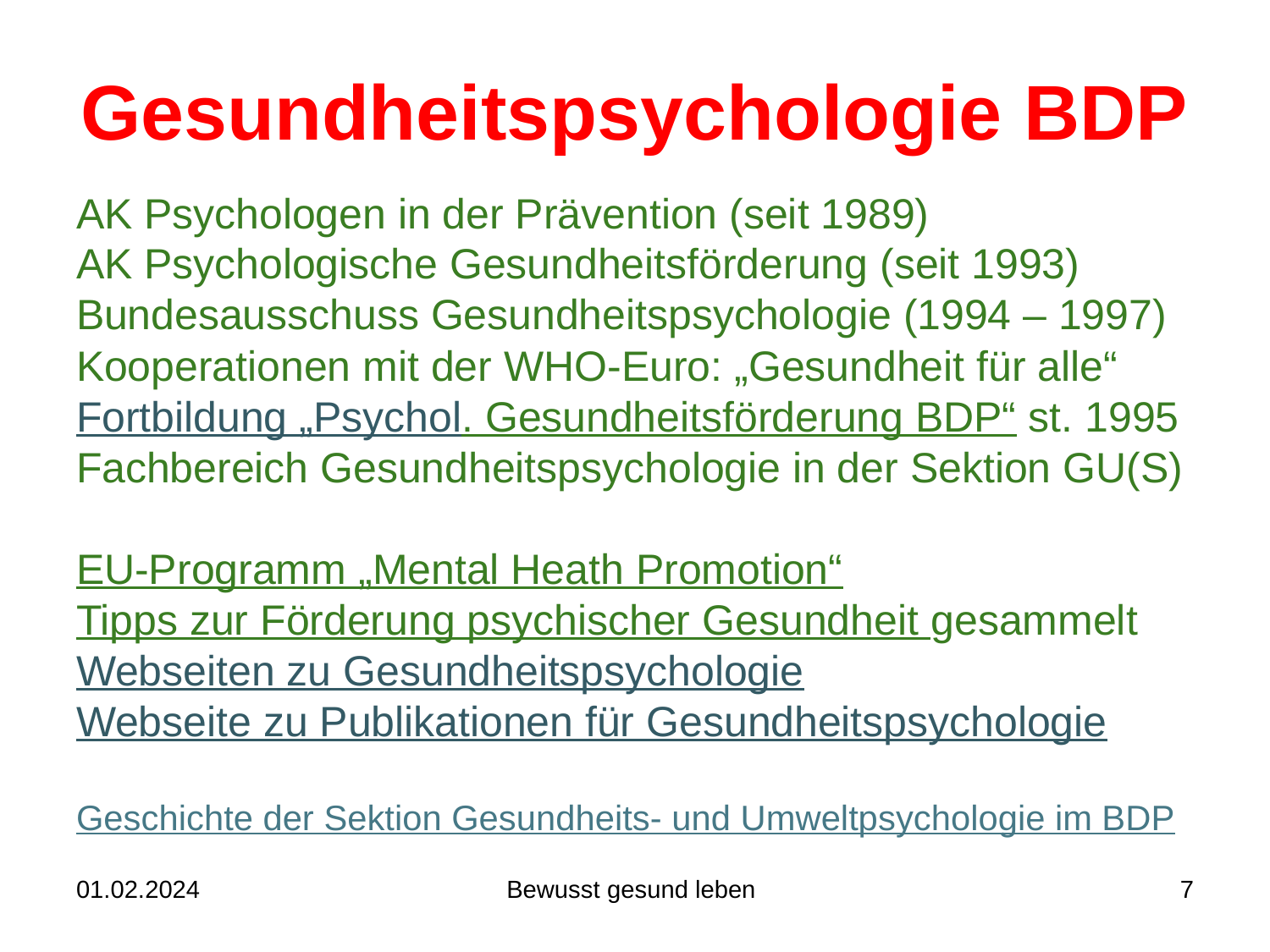

# Gesundheitspsychologie BDP
AK Psychologen in der Prävention (seit 1989)
AK Psychologische Gesundheitsförderung (seit 1993)
Bundesausschuss Gesundheitspsychologie (1994 – 1997)
Kooperationen mit der WHO-Euro: „Gesundheit für alle“
Fortbildung „Psychol. Gesundheitsförderung BDP“ st. 1995
Fachbereich Gesundheitspsychologie in der Sektion GU(S)

EU-Programm „Mental Heath Promotion“
Tipps zur Förderung psychischer Gesundheit gesammelt
Webseiten zu Gesundheitspsychologie
Webseite zu Publikationen für Gesundheitspsychologie

Geschichte der Sektion Gesundheits- und Umweltpsychologie im BDP

01.02.2024
Bewusst gesund leben
7